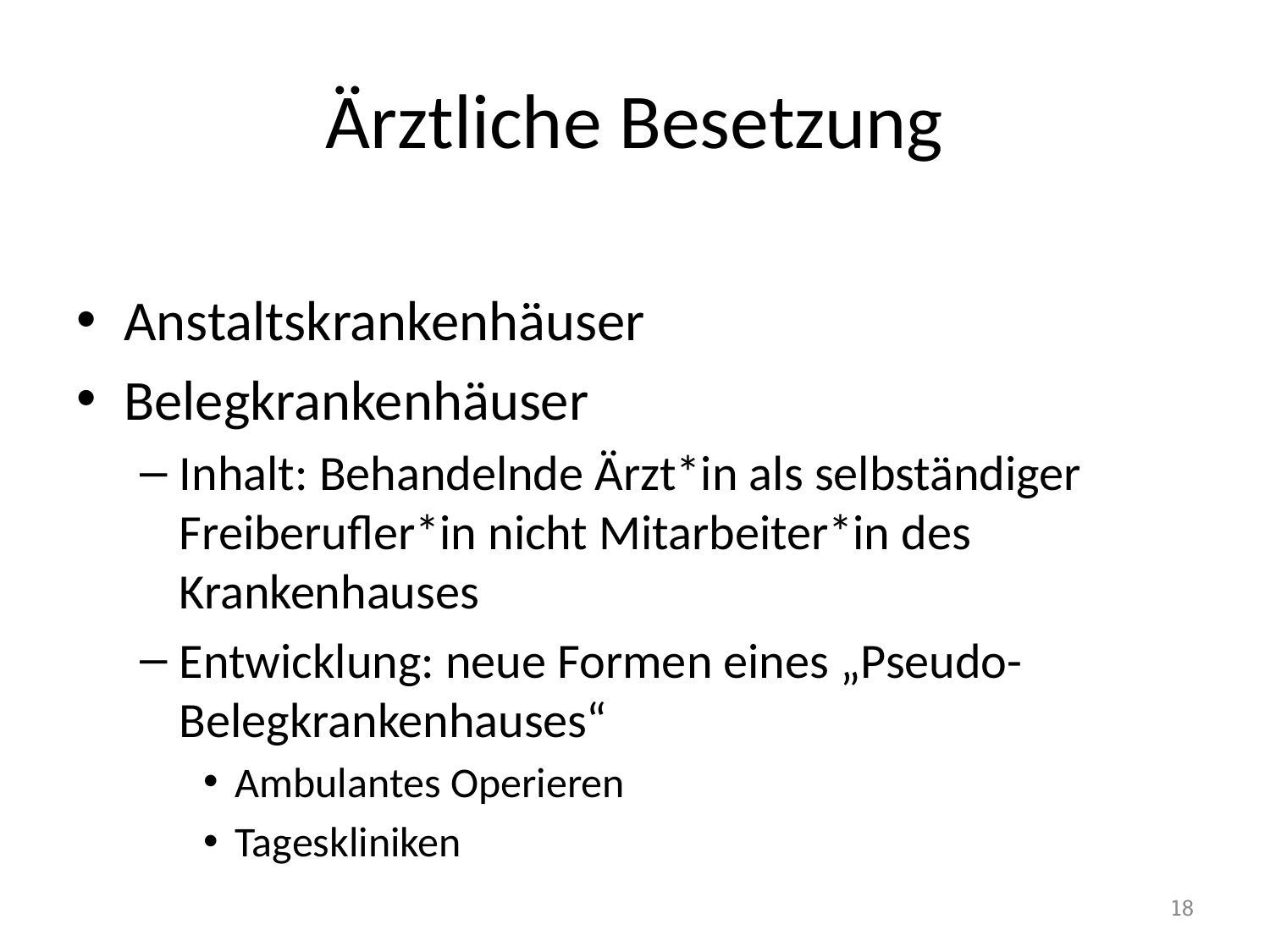

# Ärztliche Besetzung

Anstaltskrankenhäuser
Belegkrankenhäuser
Inhalt: Behandelnde Ärzt*in als selbständiger Freiberufler*in nicht Mitarbeiter*in des Krankenhauses
Entwicklung: neue Formen eines „Pseudo-Belegkrankenhauses“
Ambulantes Operieren
Tageskliniken
18